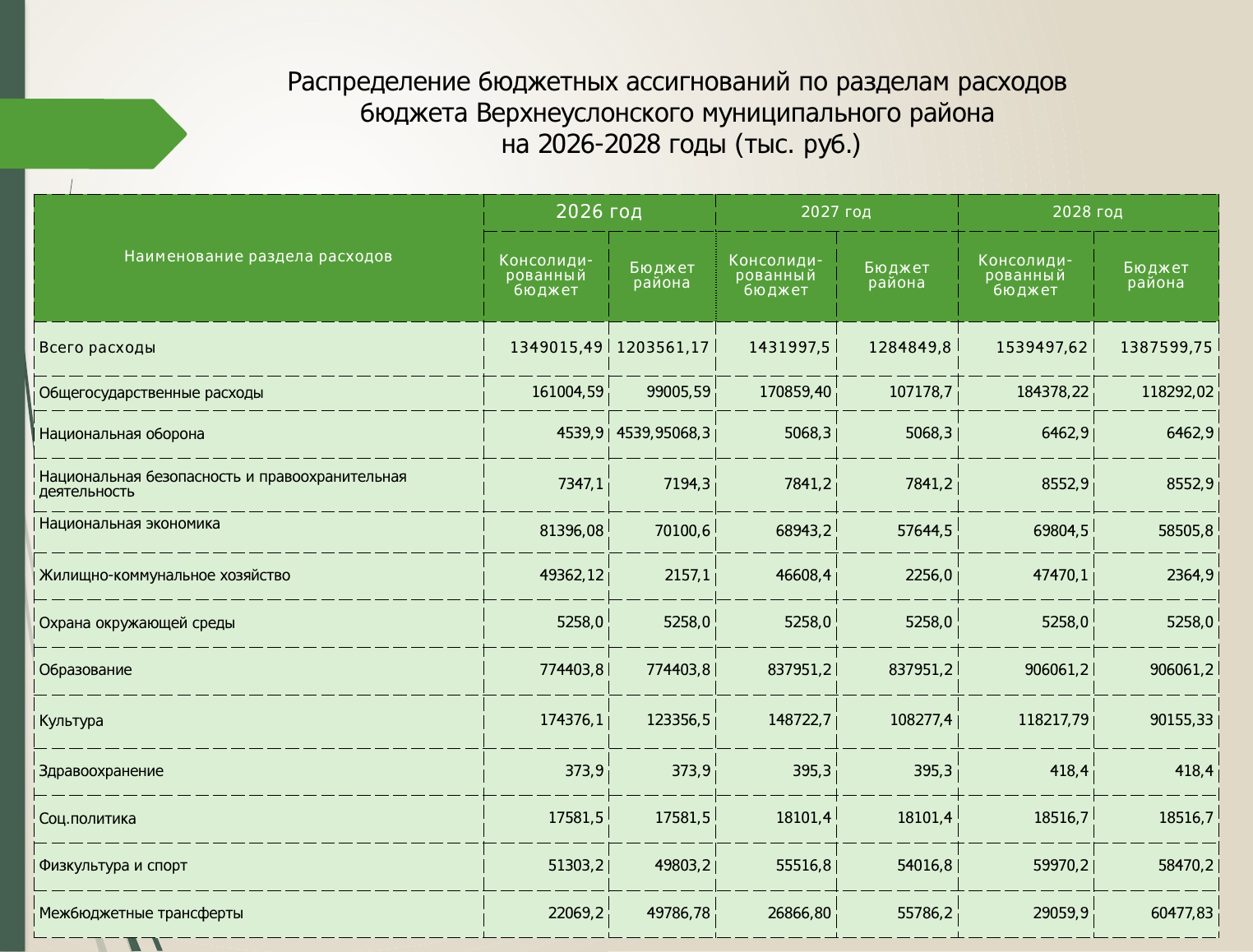

Распределение бюджетных ассигнований по разделам расходов  бюджета Верхнеуслонского муниципального района
на 2026-2028 годы (тыс. руб.)
| Наименование раздела расходов | 2026 год |  | 2027 год |  | 2028 год |  |
| --- | --- | --- | --- | --- | --- | --- |
|  | Консолиди-рованный бюджет | Бюджет района | Консолиди-рованный бюджет | Бюджет района | Консолиди-рованный бюджет | Бюджет района |
| Всего расходы | 1349015,49 | 1203561,17 | 1431997,5 | 1284849,8 | 1539497,62 | 1387599,75 |
| Общегосударственные расходы | 161004,59 | 99005,59 | 170859,40 | 107178,7 | 184378,22 | 118292,02 |
| Национальная оборона | 4539,9 | 4539,95068,3 | 5068,3 | 5068,3 | 6462,9 | 6462,9 |
| Национальная безопасность и правоохранительная деятельность | 7347,1 | 7194,3 | 7841,2 | 7841,2 | 8552,9 | 8552,9 |
| Национальная экономика | 81396,08 | 70100,6 | 68943,2 | 57644,5 | 69804,5 | 58505,8 |
| Жилищно-коммунальное хозяйство | 49362,12 | 2157,1 | 46608,4 | 2256,0 | 47470,1 | 2364,9 |
| Охрана окружающей среды | 5258,0 | 5258,0 | 5258,0 | 5258,0 | 5258,0 | 5258,0 |
| Образование | 774403,8 | 774403,8 | 837951,2 | 837951,2 | 906061,2 | 906061,2 |
| Культура | 174376,1 | 123356,5 | 148722,7 | 108277,4 | 118217,79 | 90155,33 |
| Здравоохранение | 373,9 | 373,9 | 395,3 | 395,3 | 418,4 | 418,4 |
| Соц.политика | 17581,5 | 17581,5 | 18101,4 | 18101,4 | 18516,7 | 18516,7 |
| Физкультура и спорт | 51303,2 | 49803,2 | 55516,8 | 54016,8 | 59970,2 | 58470,2 |
| Межбюджетные трансферты | 22069,2 | 49786,78 | 26866,80 | 55786,2 | 29059,9 | 60477,83 |